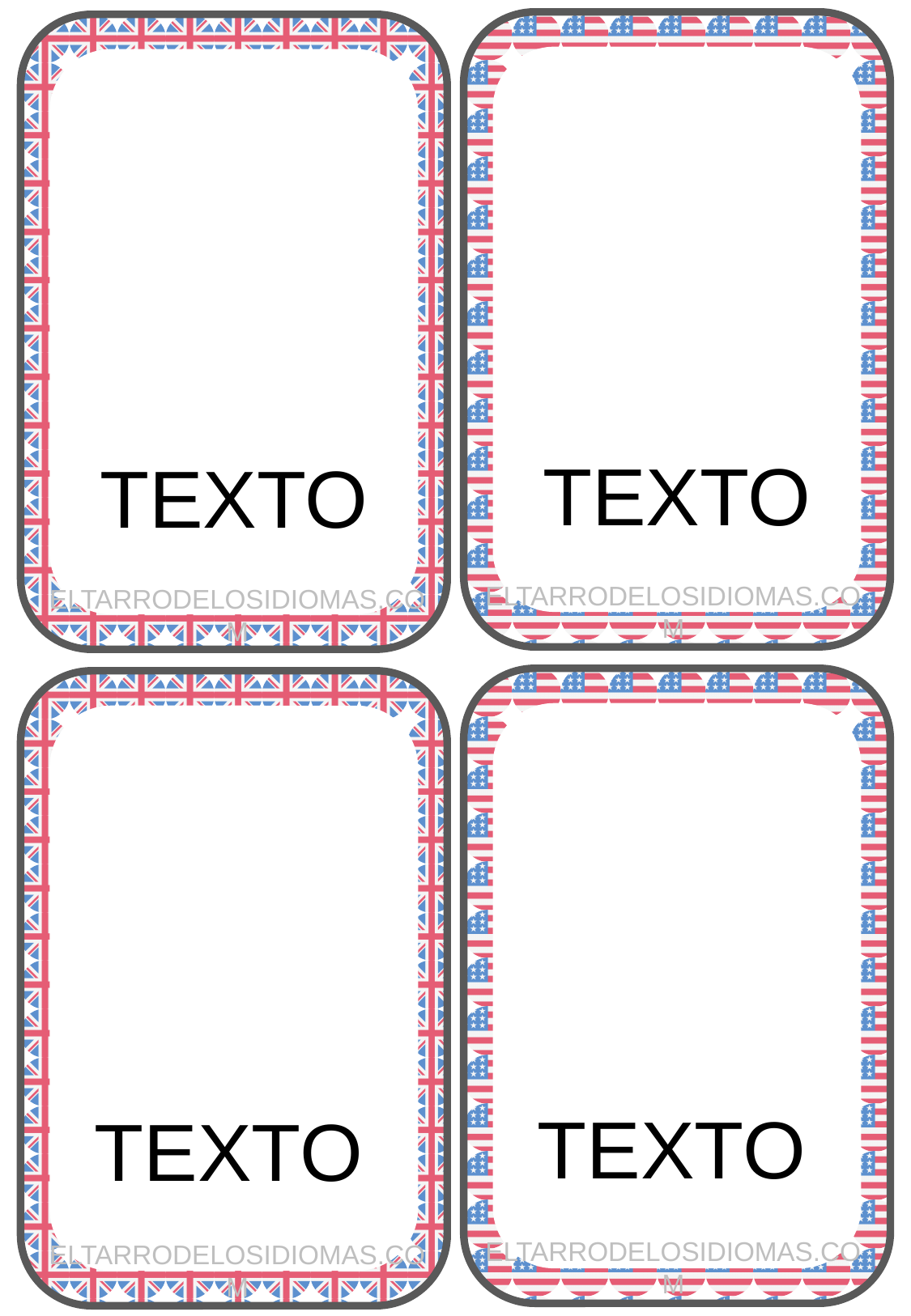

©
©
©
©
TEXTO
TEXTO
ELTARRODELOSIDIOMAS.COM
ELTARRODELOSIDIOMAS.COM
©
©
©
©
TEXTO
TEXTO
ELTARRODELOSIDIOMAS.COM
ELTARRODELOSIDIOMAS.COM